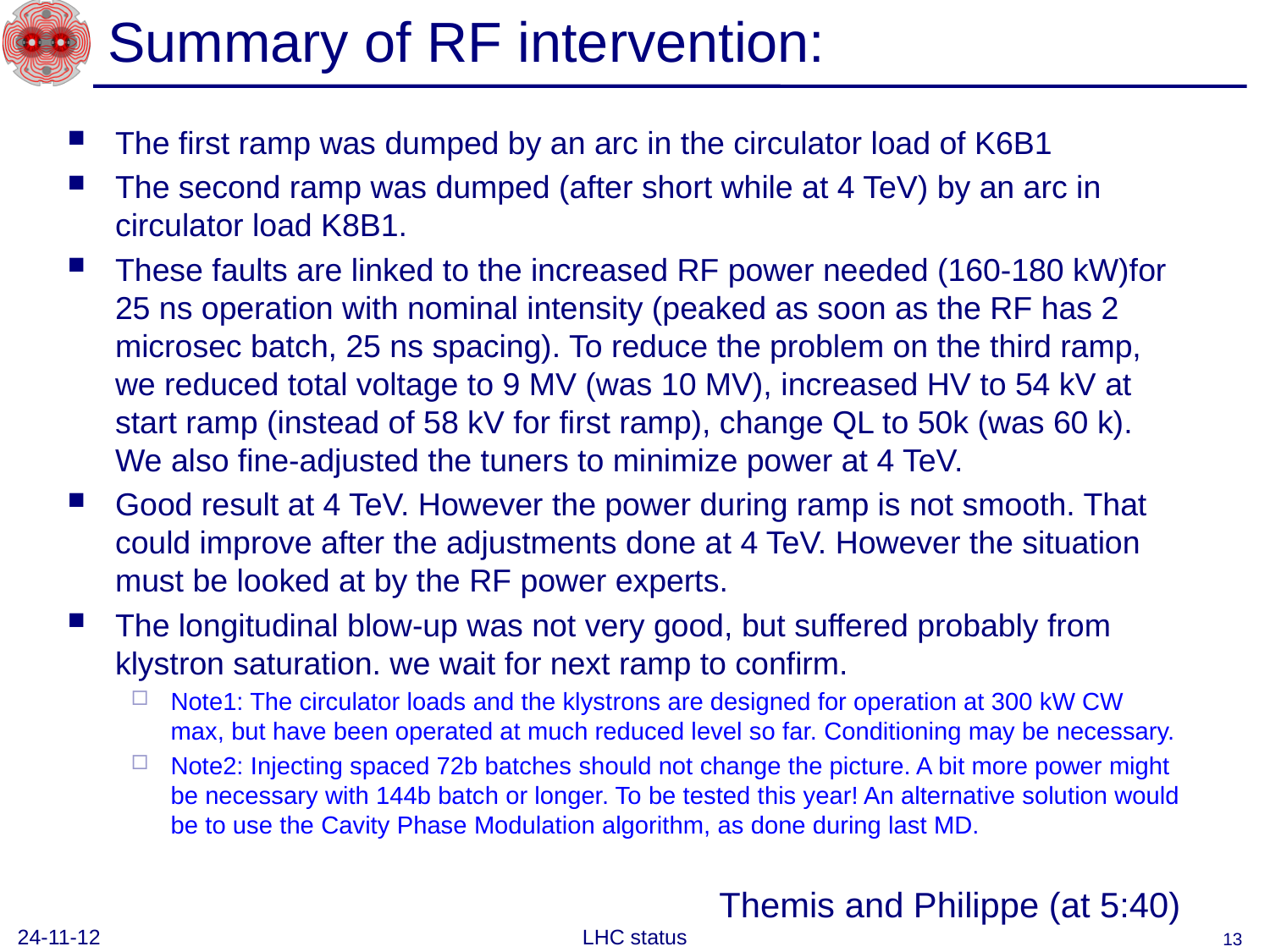

# Summary of RF intervention:
The first ramp was dumped by an arc in the circulator load of K6B1
The second ramp was dumped (after short while at 4 TeV) by an arc in circulator load K8B1.
These faults are linked to the increased RF power needed (160-180 kW)for 25 ns operation with nominal intensity (peaked as soon as the RF has 2 microsec batch, 25 ns spacing). To reduce the problem on the third ramp, we reduced total voltage to 9 MV (was 10 MV), increased HV to 54 kV at start ramp (instead of 58 kV for first ramp), change QL to 50k (was 60 k). We also fine-adjusted the tuners to minimize power at 4 TeV.
Good result at 4 TeV. However the power during ramp is not smooth. That could improve after the adjustments done at 4 TeV. However the situation must be looked at by the RF power experts.
The longitudinal blow-up was not very good, but suffered probably from klystron saturation. we wait for next ramp to confirm.
Note1: The circulator loads and the klystrons are designed for operation at 300 kW CW max, but have been operated at much reduced level so far. Conditioning may be necessary.
Note2: Injecting spaced 72b batches should not change the picture. A bit more power might be necessary with 144b batch or longer. To be tested this year! An alternative solution would be to use the Cavity Phase Modulation algorithm, as done during last MD.
Themis and Philippe (at 5:40)
24-11-12
LHC status
13